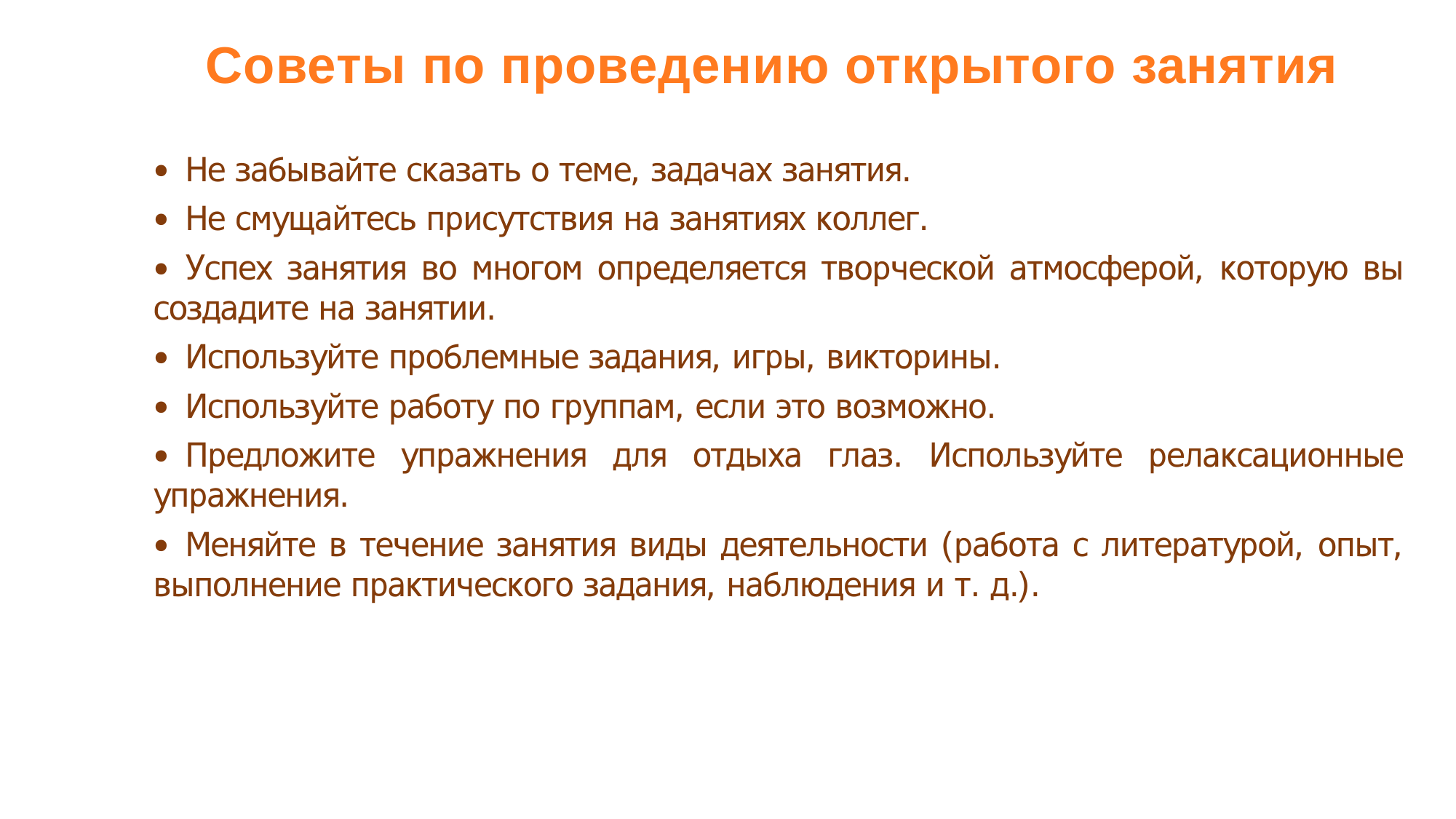

Советы по проведению открытого занятия
•	Не забывайте сказать о теме, задачах занятия.
•	Не смущайтесь присутствия на занятиях коллег.
•	Успех занятия во многом определяется творческой атмосферой, которую вы создадите на занятии.
•	Используйте проблемные задания, игры, викторины.
•	Используйте работу по группам, если это возможно.
•	Предложите упражнения для отдыха глаз. Используйте релаксационные упражнения.
•	Меняйте в течение занятия виды деятельности (работа с литературой, опыт, выполнение практического задания, наблюдения и т. д.).